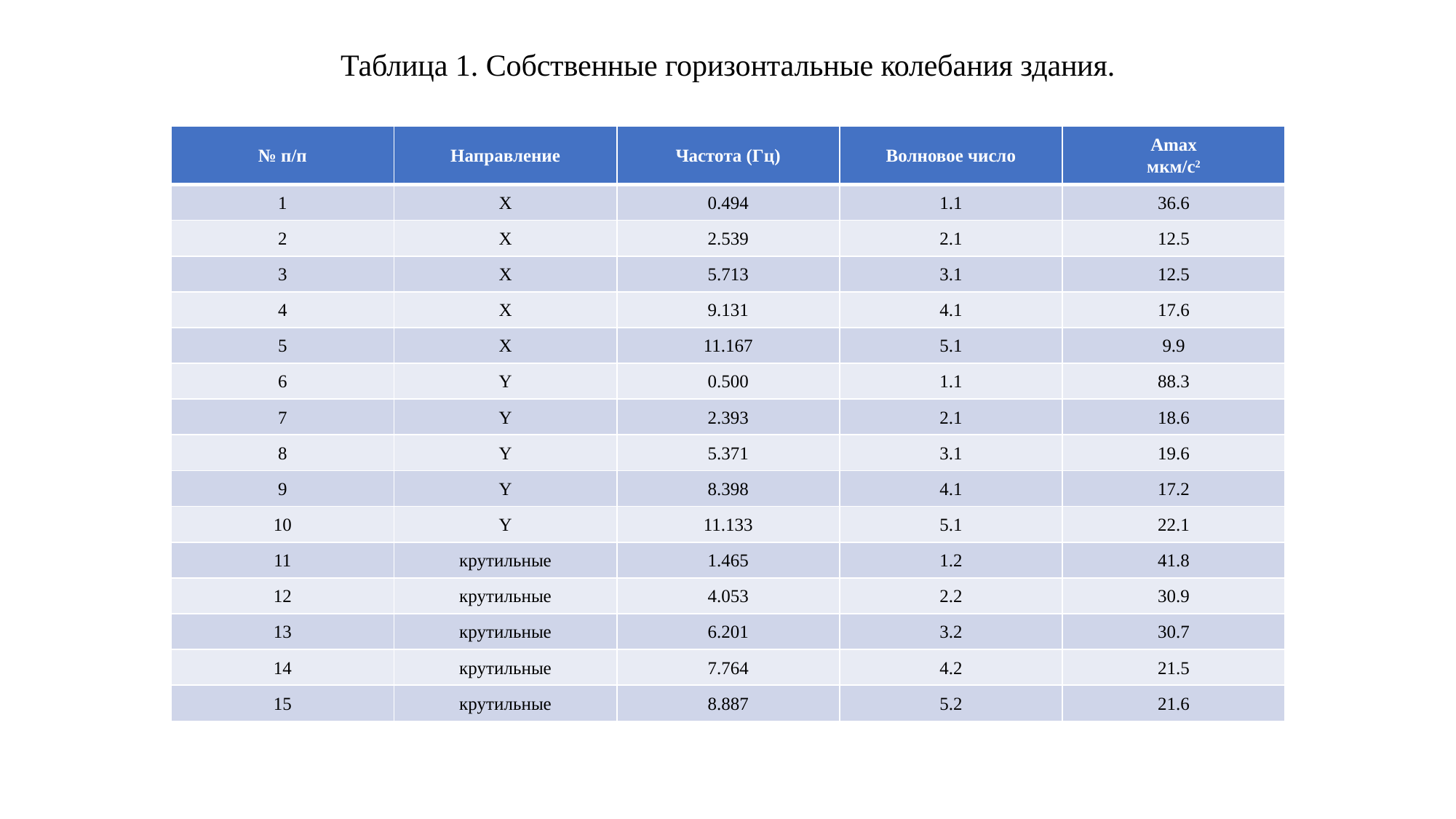

# Таблица 1. Собственные горизонтальные колебания здания.
| № п/п | Направление | Частота (Гц) | Волновое число | Amax мкм/с2 |
| --- | --- | --- | --- | --- |
| 1 | X | 0.494 | 1.1 | 36.6 |
| 2 | X | 2.539 | 2.1 | 12.5 |
| 3 | X | 5.713 | 3.1 | 12.5 |
| 4 | X | 9.131 | 4.1 | 17.6 |
| 5 | X | 11.167 | 5.1 | 9.9 |
| 6 | Y | 0.500 | 1.1 | 88.3 |
| 7 | Y | 2.393 | 2.1 | 18.6 |
| 8 | Y | 5.371 | 3.1 | 19.6 |
| 9 | Y | 8.398 | 4.1 | 17.2 |
| 10 | Y | 11.133 | 5.1 | 22.1 |
| 11 | крутильные | 1.465 | 1.2 | 41.8 |
| 12 | крутильные | 4.053 | 2.2 | 30.9 |
| 13 | крутильные | 6.201 | 3.2 | 30.7 |
| 14 | крутильные | 7.764 | 4.2 | 21.5 |
| 15 | крутильные | 8.887 | 5.2 | 21.6 |